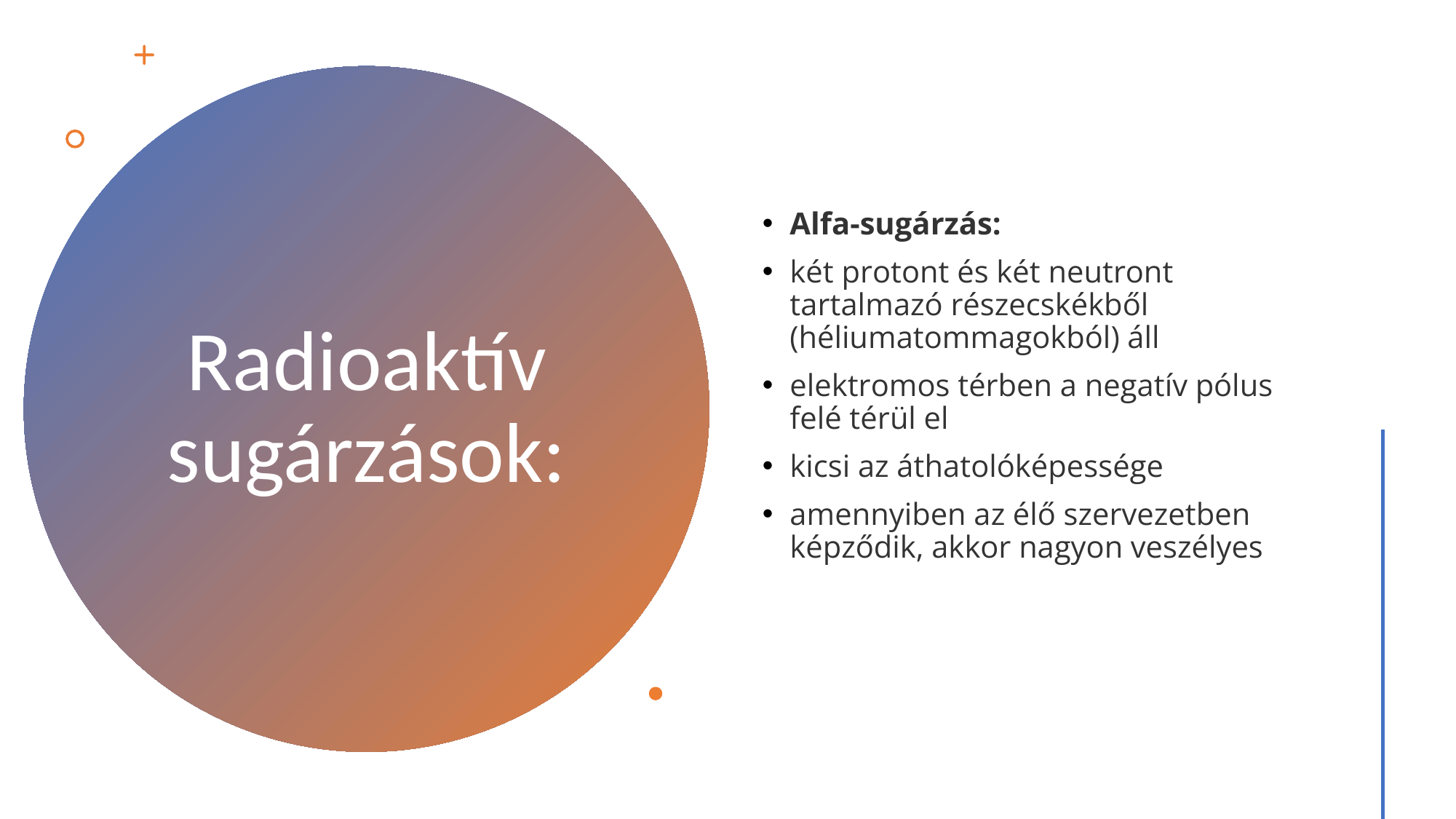

Alfa-sugárzás:
két protont és két neutront tartalmazó részecskékből (héliumatommagokból) áll
elektromos térben a negatív pólus felé térül el
kicsi az áthatolóképessége
amennyiben az élő szervezetben képződik, akkor nagyon veszélyes

# Radioaktív sugárzások: